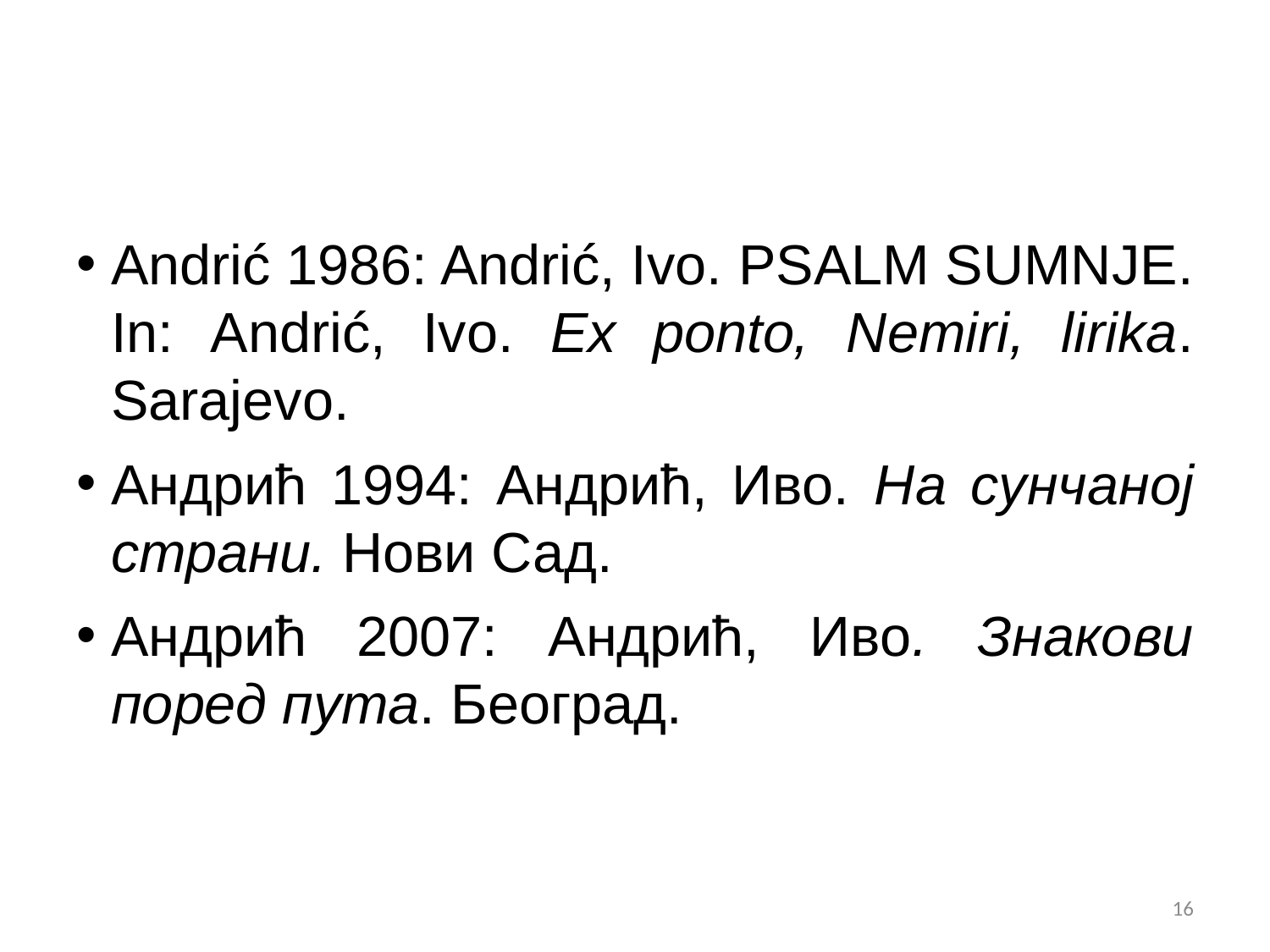

#
Andrić 1986: Andrić, Ivo. Psalm sumnje. In: Andrić, Ivo. Ex ponto, Nemiri, lirika. Sarajevo.
Андрић 1994: Андрић, Иво. На сунчаној страни. Нови Сад.
Андрић 2007: Андрић, Иво. Знакови поред пута. Београд.

16